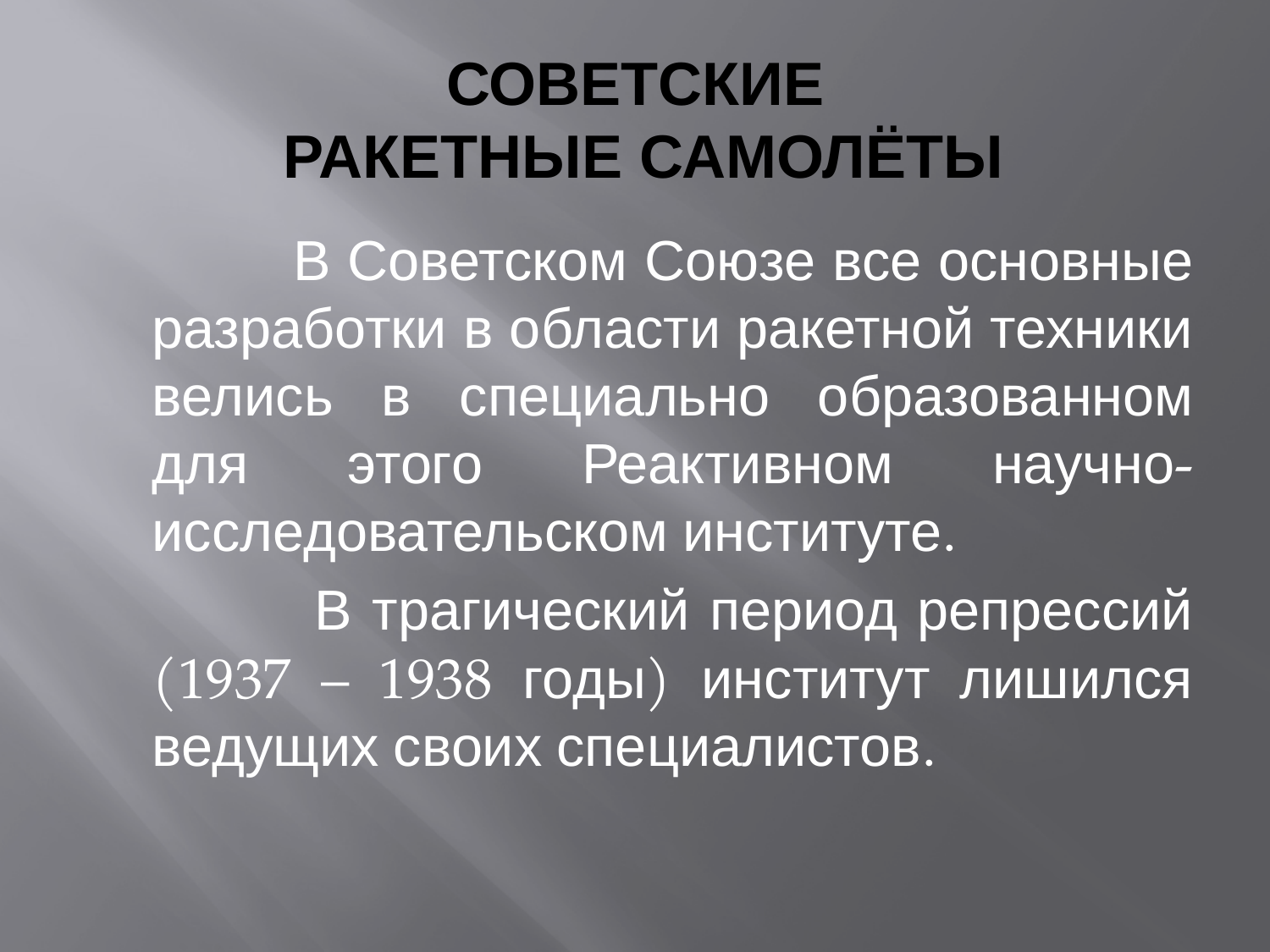

# СОВЕТСКИЕ РАКЕТНЫЕ САМОЛЁТЫ
             В Советском Союзе все основные разработки в области ракетной техники велись в специально образованном для этого Реактивном научно-исследовательском институте.
           В трагический период репрессий (1937 – 1938 годы) институт лишился ведущих своих специалистов.